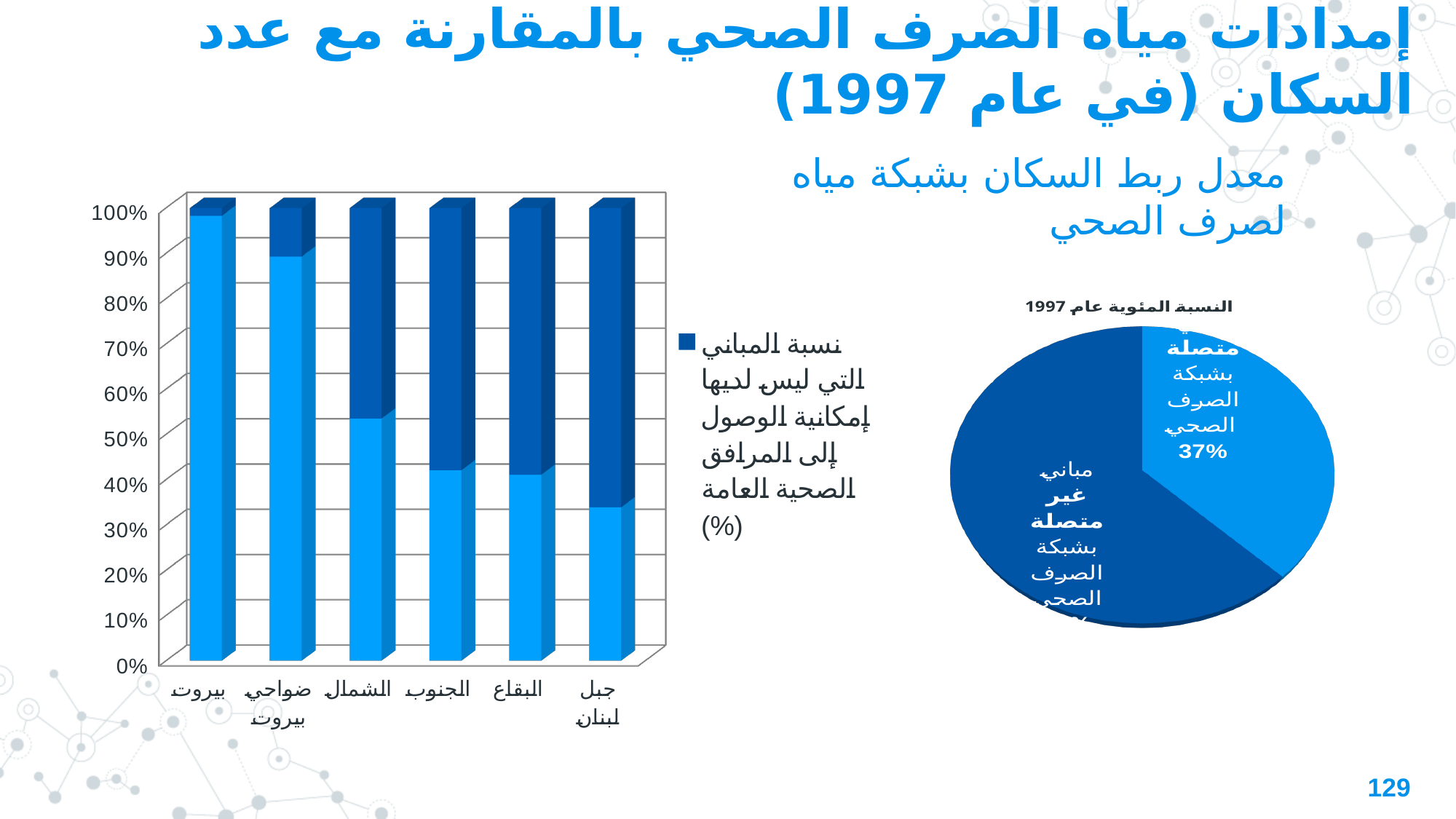

# إمدادات مياه الصرف الصحي بالمقارنة مع عدد السكان (في عام 1997)
معدل ربط السكان بشبكة مياه لصرف الصحي

[unsupported chart]

[unsupported chart]

129